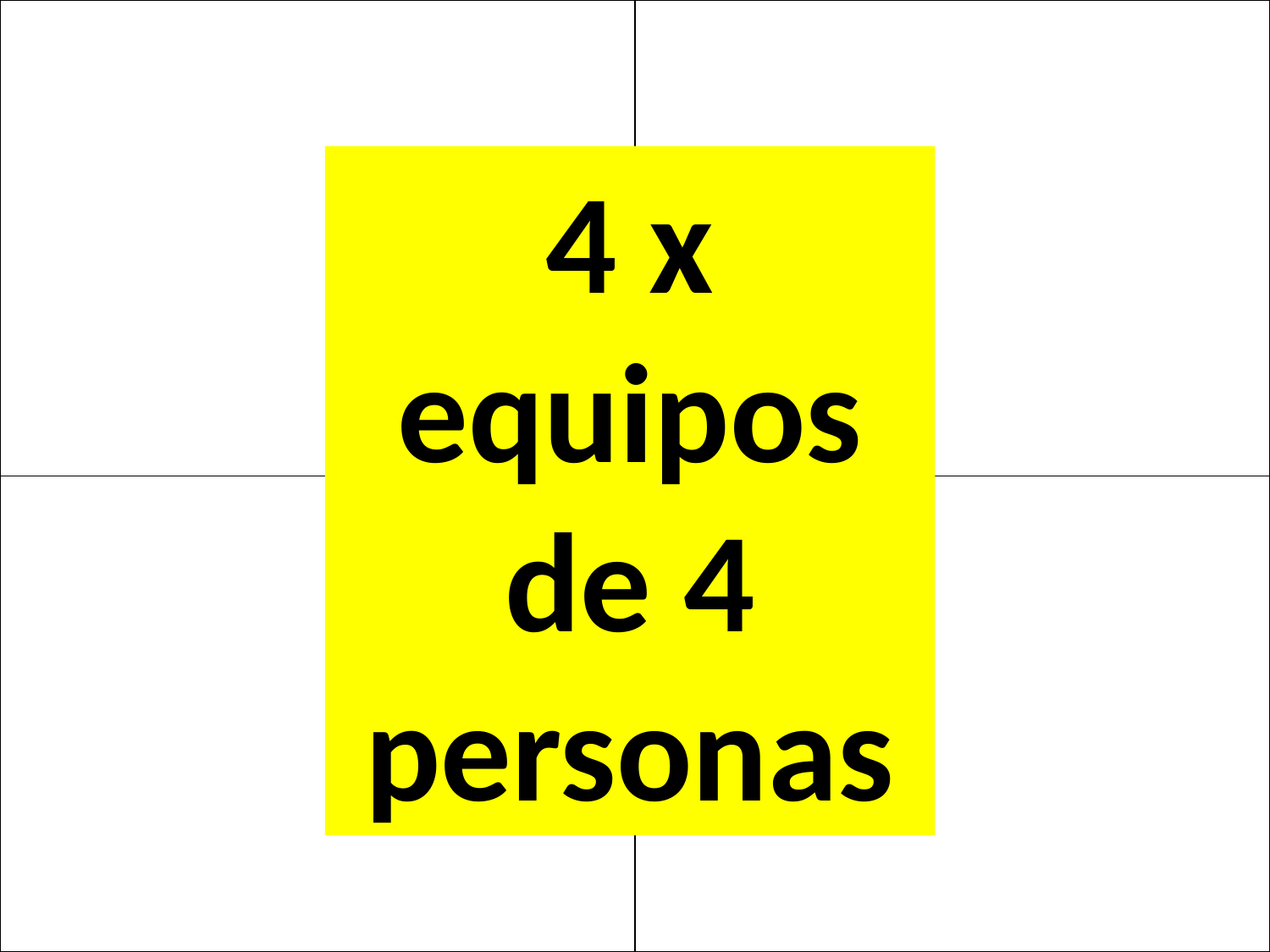

|  |  |
| --- | --- |
|  |  |
4 x equipos de 4 personas